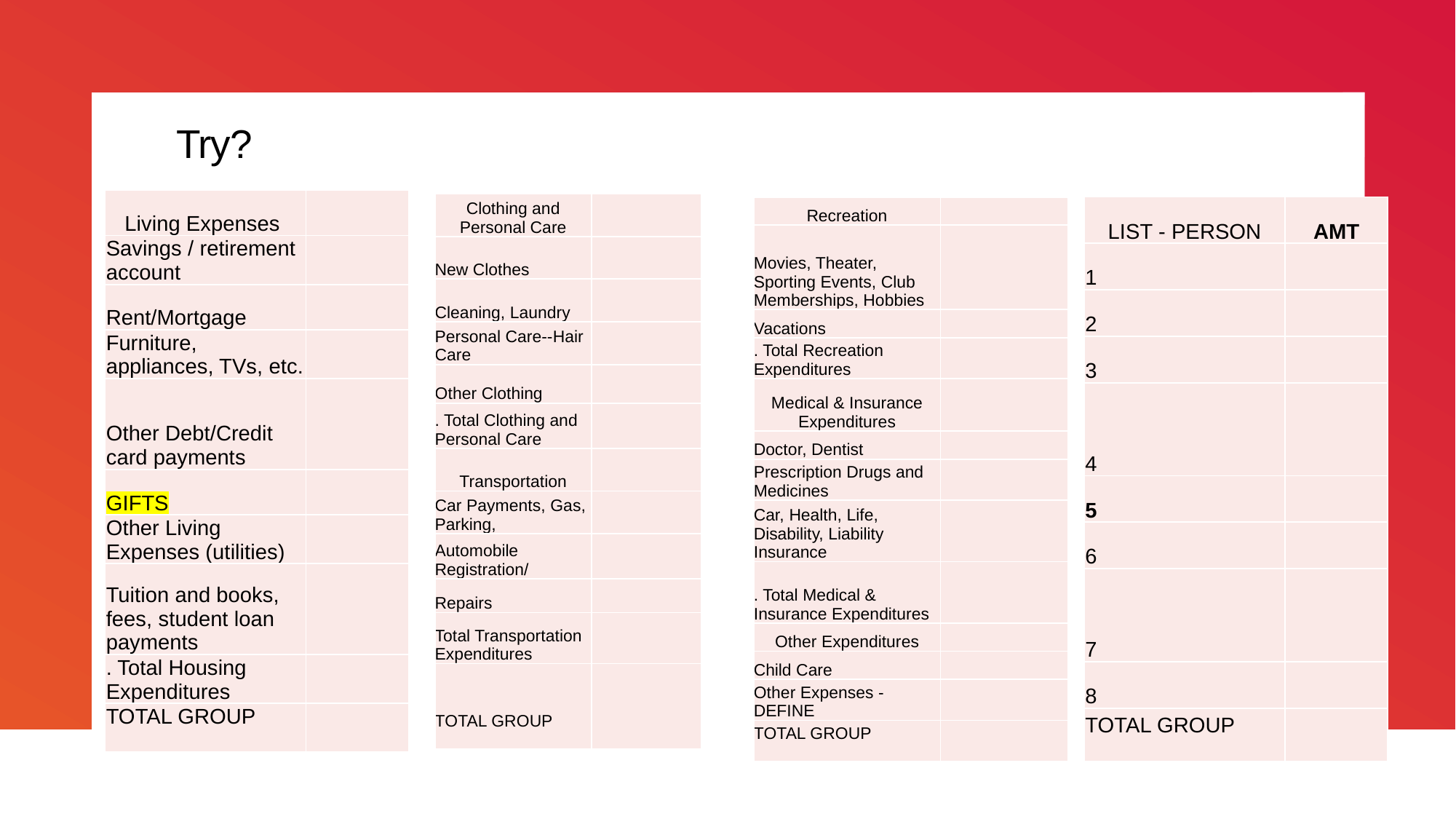

# Try?
| Living Expenses |  |
| --- | --- |
| Savings / retirement account |  |
| Rent/Mortgage |  |
| Furniture, appliances, TVs, etc. |  |
| Other Debt/Credit card payments |  |
| GIFTS |  |
| Other Living Expenses (utilities) |  |
| Tuition and books, fees, student loan payments |  |
| . Total Housing Expenditures |  |
| TOTAL GROUP |  |
| Clothing and Personal Care |  |
| --- | --- |
| New Clothes |  |
| Cleaning, Laundry |  |
| Personal Care--Hair Care |  |
| Other Clothing |  |
| . Total Clothing and Personal Care |  |
| Transportation |  |
| Car Payments, Gas, Parking, |  |
| Automobile Registration/ |  |
| Repairs |  |
| Total Transportation Expenditures |  |
| TOTAL GROUP |  |
| LIST - PERSON | AMT |
| --- | --- |
| 1 |  |
| 2 |  |
| 3 |  |
| 4 |  |
| 5 |  |
| 6 |  |
| 7 |  |
| 8 |  |
| TOTAL GROUP |  |
| Recreation |  |
| --- | --- |
| Movies, Theater, Sporting Events, Club Memberships, Hobbies |  |
| Vacations |  |
| . Total Recreation Expenditures |  |
| Medical & Insurance Expenditures |  |
| Doctor, Dentist |  |
| Prescription Drugs and Medicines |  |
| Car, Health, Life, Disability, Liability Insurance |  |
| . Total Medical & Insurance Expenditures |  |
| Other Expenditures |  |
| Child Care |  |
| Other Expenses - DEFINE |  |
| TOTAL GROUP |  |